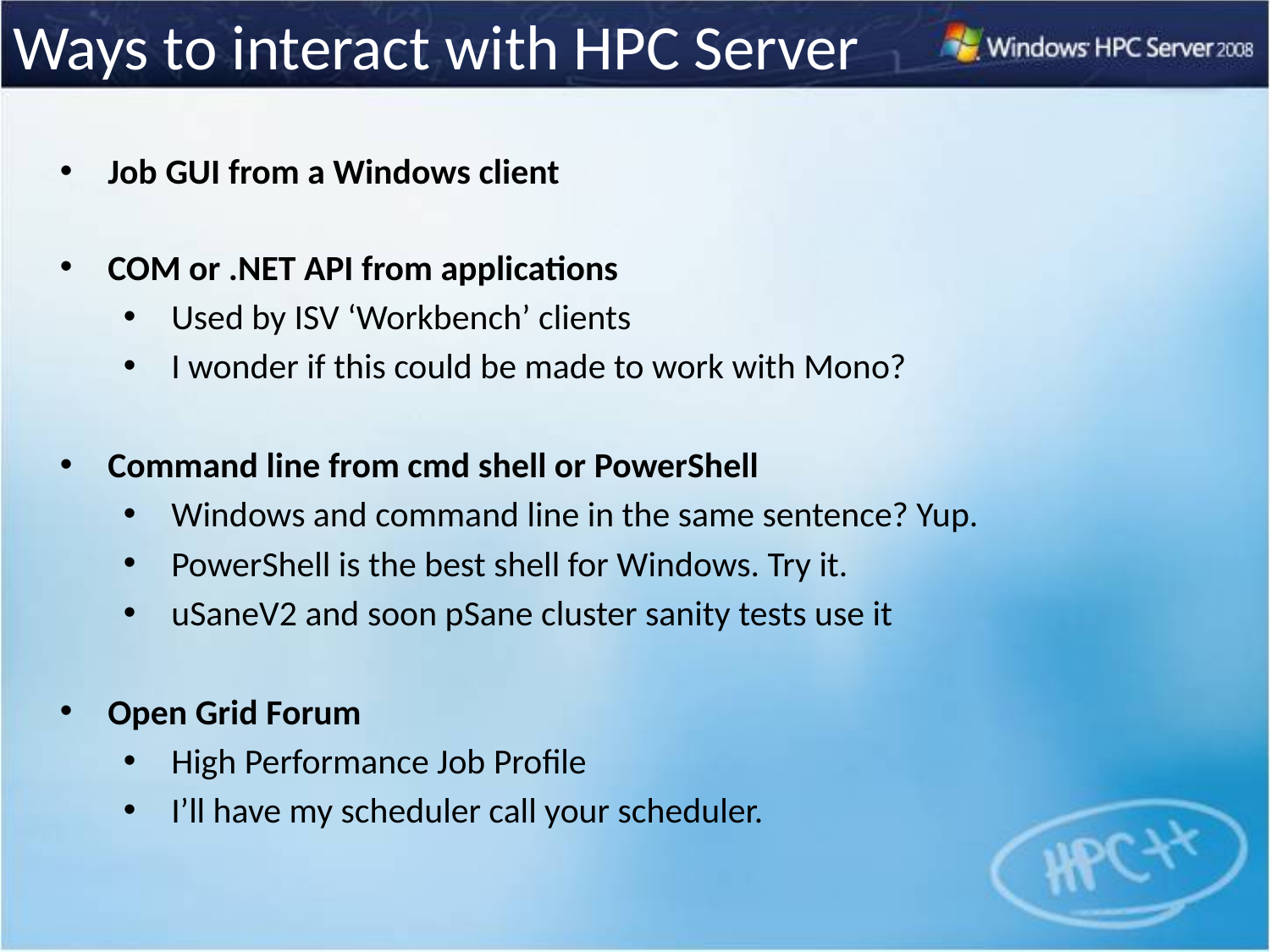

# Ways to interact with HPC Server
Job GUI from a Windows client

COM or .NET API from applications
Used by ISV ‘Workbench’ clients
I wonder if this could be made to work with Mono?

Command line from cmd shell or PowerShell
Windows and command line in the same sentence? Yup.
PowerShell is the best shell for Windows. Try it.
uSaneV2 and soon pSane cluster sanity tests use it

Open Grid Forum
High Performance Job Profile
I’ll have my scheduler call your scheduler.